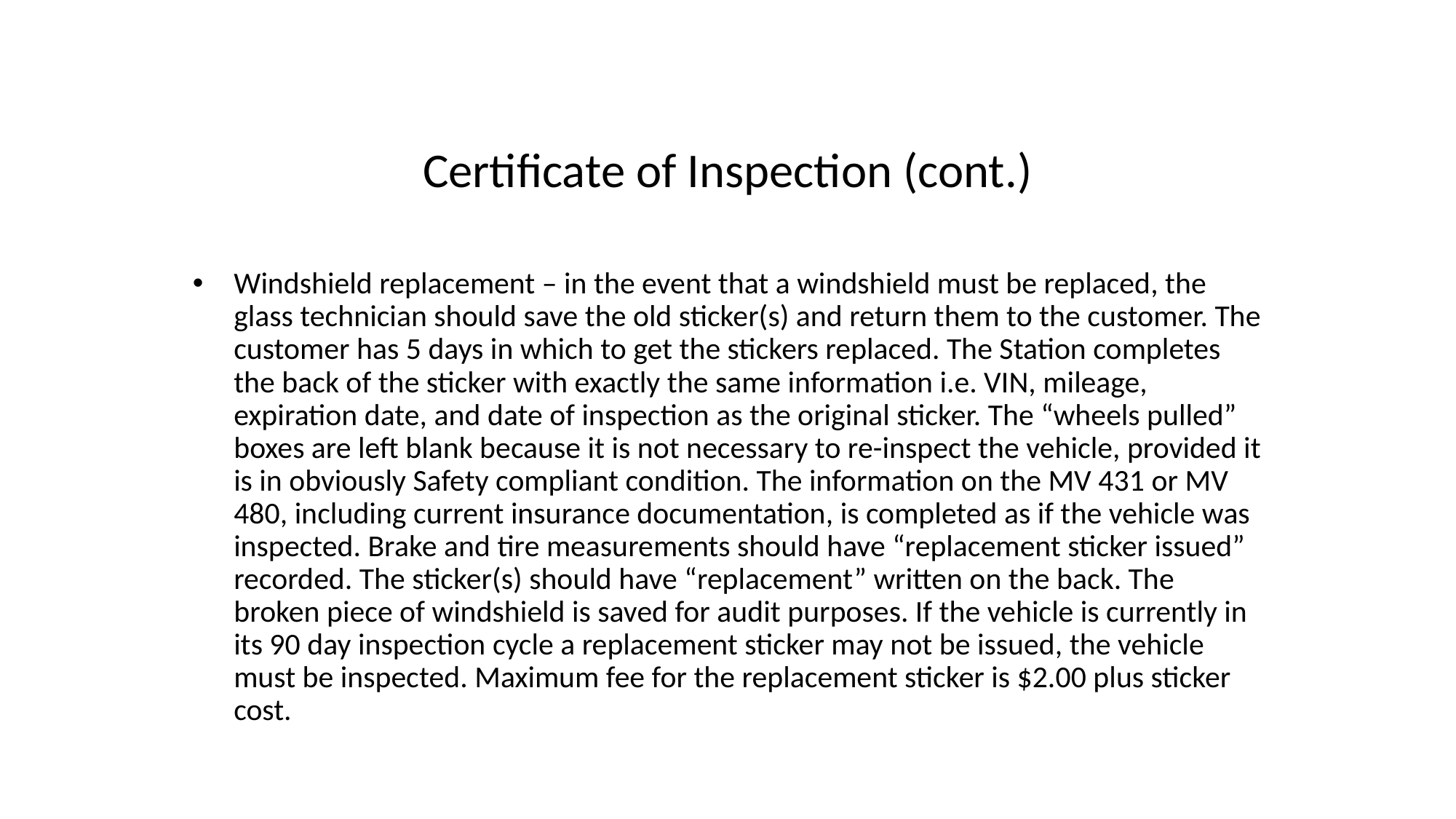

# Certificate of Inspection (cont.)
Windshield replacement – in the event that a windshield must be replaced, the glass technician should save the old sticker(s) and return them to the customer. The customer has 5 days in which to get the stickers replaced. The Station completes the back of the sticker with exactly the same information i.e. VIN, mileage, expiration date, and date of inspection as the original sticker. The “wheels pulled” boxes are left blank because it is not necessary to re-inspect the vehicle, provided it is in obviously Safety compliant condition. The information on the MV 431 or MV 480, including current insurance documentation, is completed as if the vehicle was inspected. Brake and tire measurements should have “replacement sticker issued” recorded. The sticker(s) should have “replacement” written on the back. The broken piece of windshield is saved for audit purposes. If the vehicle is currently in its 90 day inspection cycle a replacement sticker may not be issued, the vehicle must be inspected. Maximum fee for the replacement sticker is $2.00 plus sticker cost.